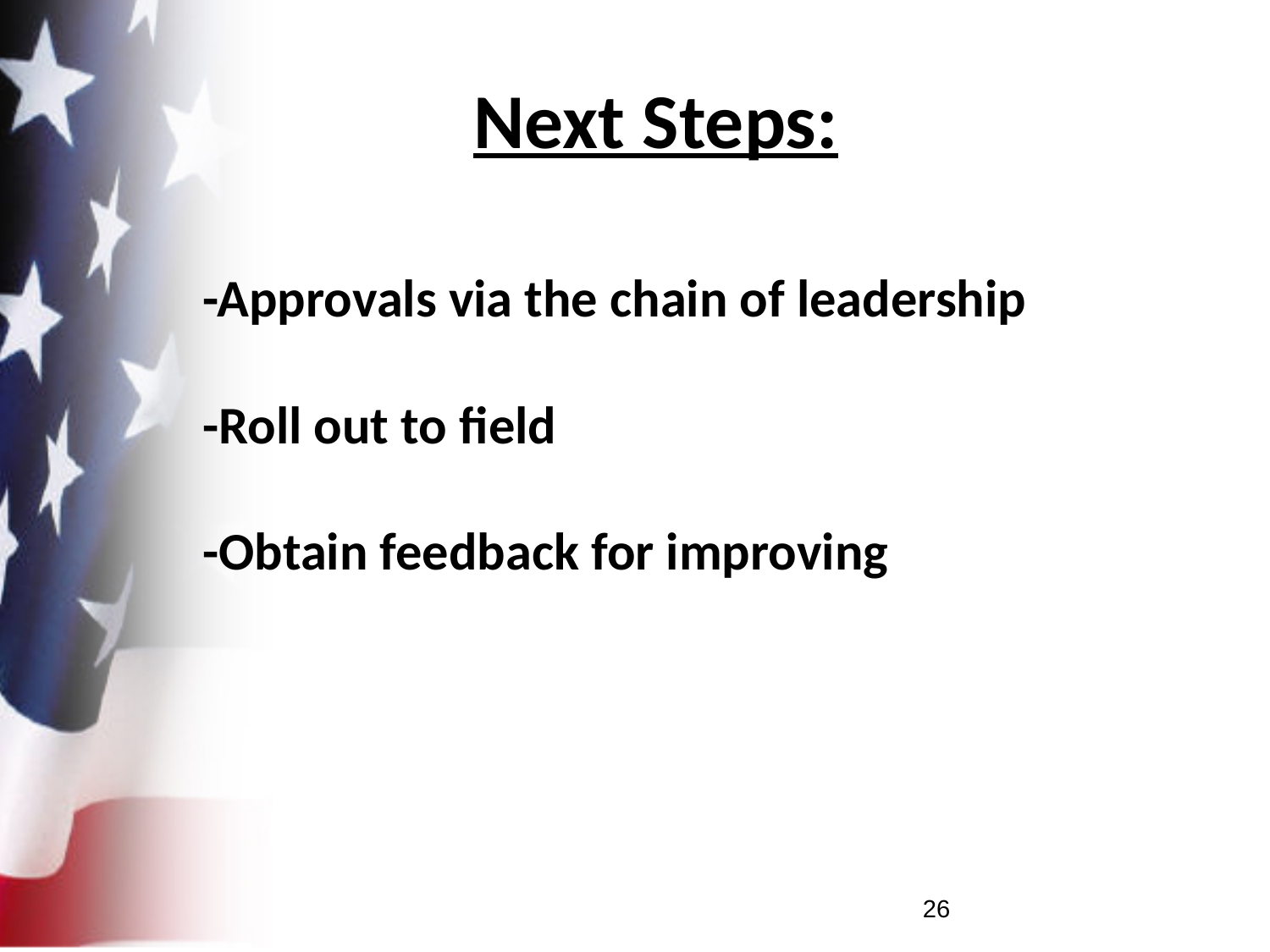

# Next Steps:
-Approvals via the chain of leadership

-Roll out to field

-Obtain feedback for improving

26